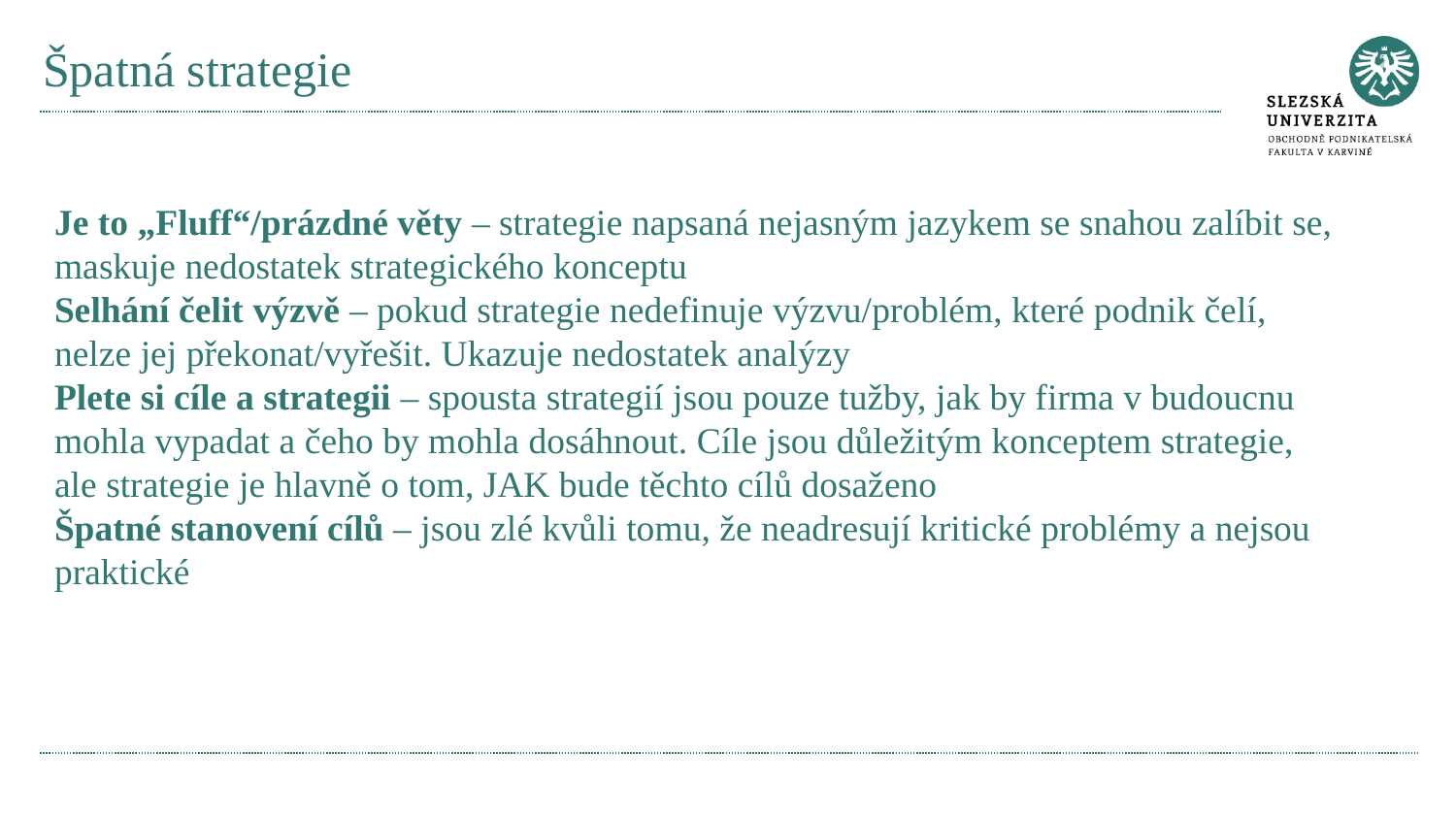

# Špatná strategie
Je to „Fluff“/prázdné věty – strategie napsaná nejasným jazykem se snahou zalíbit se, maskuje nedostatek strategického konceptu
Selhání čelit výzvě – pokud strategie nedefinuje výzvu/problém, které podnik čelí, nelze jej překonat/vyřešit. Ukazuje nedostatek analýzy
Plete si cíle a strategii – spousta strategií jsou pouze tužby, jak by firma v budoucnu mohla vypadat a čeho by mohla dosáhnout. Cíle jsou důležitým konceptem strategie, ale strategie je hlavně o tom, JAK bude těchto cílů dosaženo
Špatné stanovení cílů – jsou zlé kvůli tomu, že neadresují kritické problémy a nejsou praktické